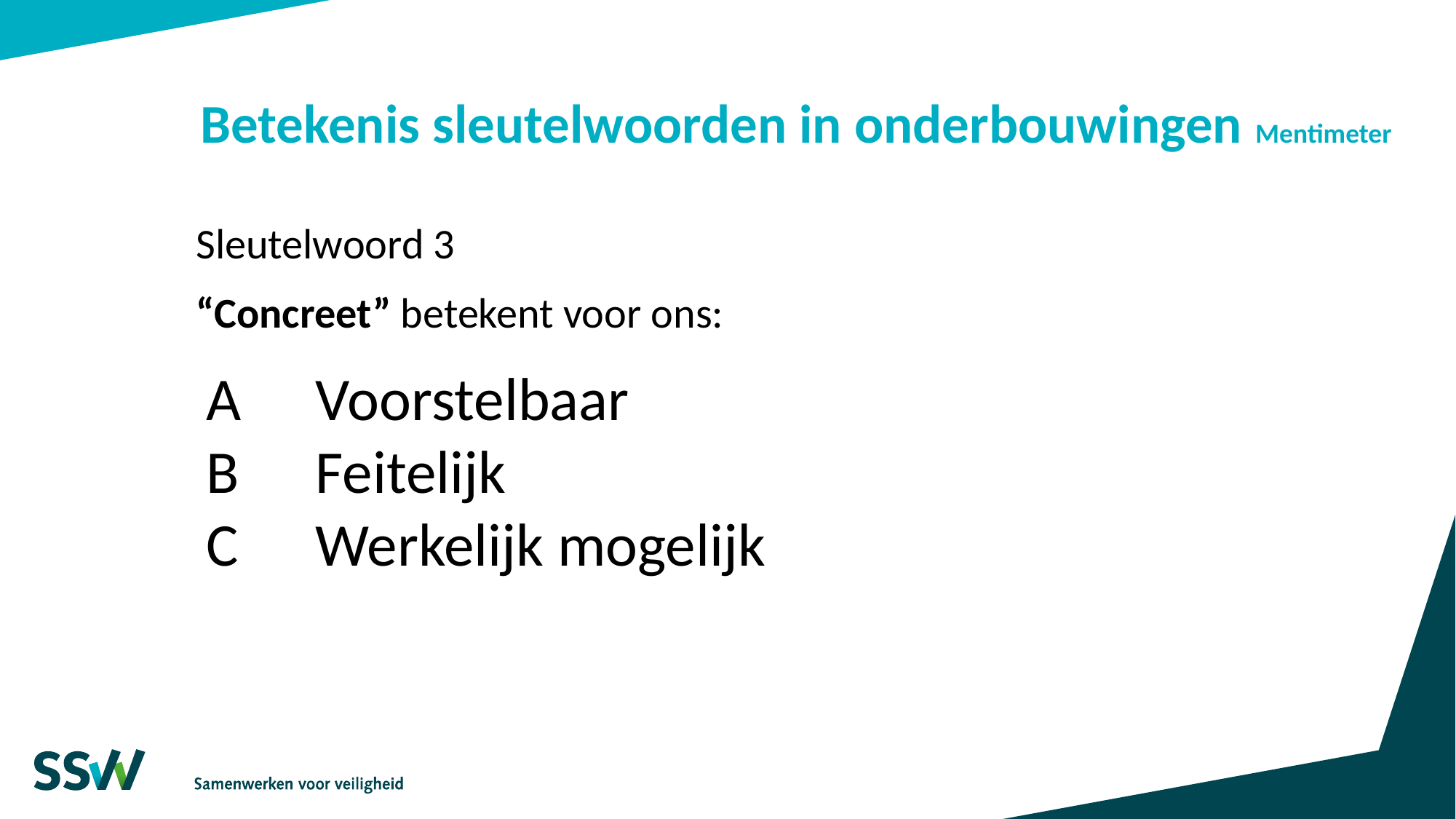

Betekenis sleutelwoorden in onderbouwingen Mentimeter
Sleutelwoord 3
“Concreet” betekent voor ons:
A	Voorstelbaar
B	Feitelijk
C	Werkelijk mogelijk